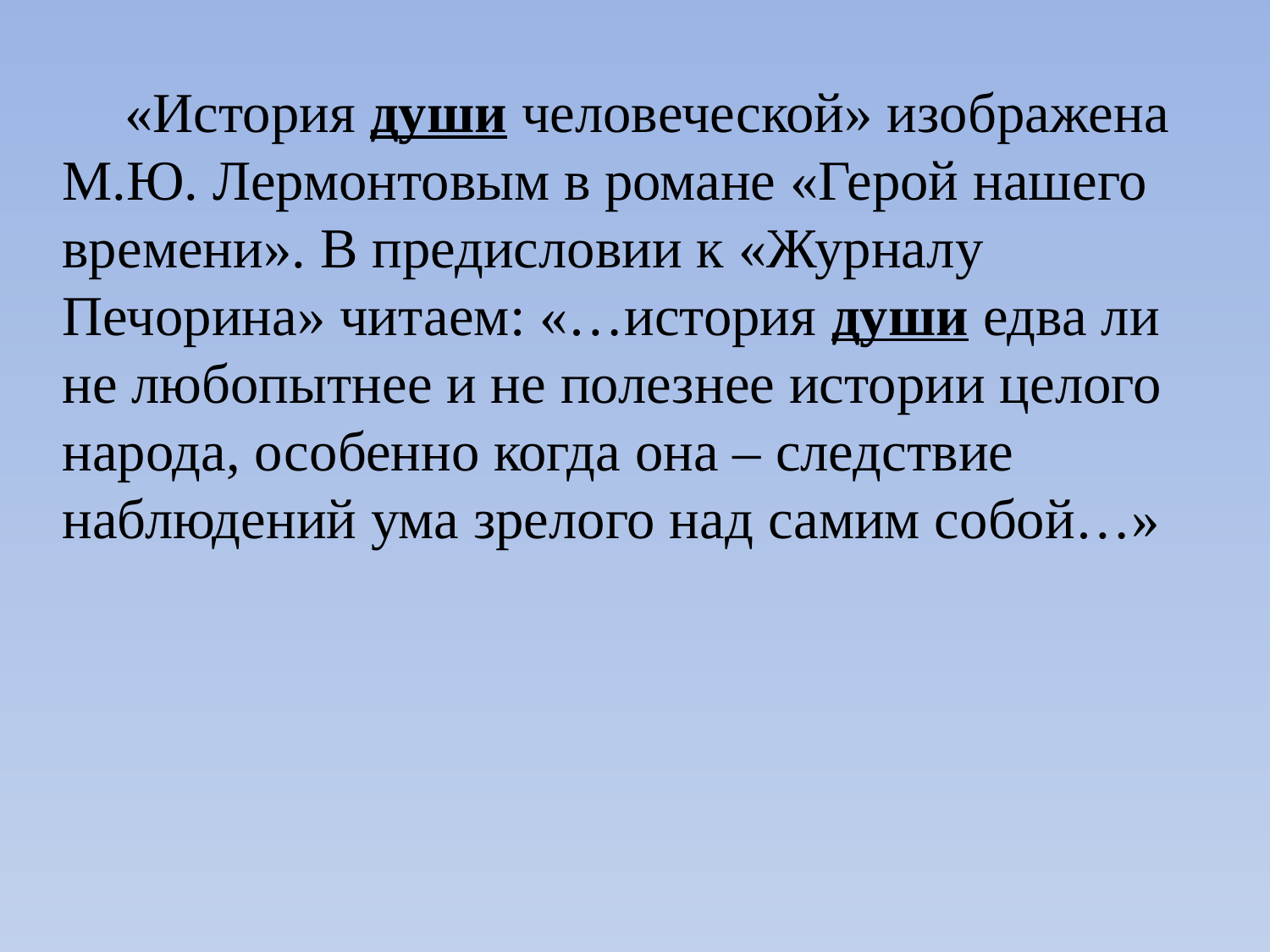

«История души человеческой» изображена М.Ю. Лермонтовым в романе «Герой нашего времени». В предисловии к «Журналу Печорина» читаем: «…история души едва ли не любопытнее и не полезнее истории целого народа, особенно когда она – следствие наблюдений ума зрелого над самим собой…»